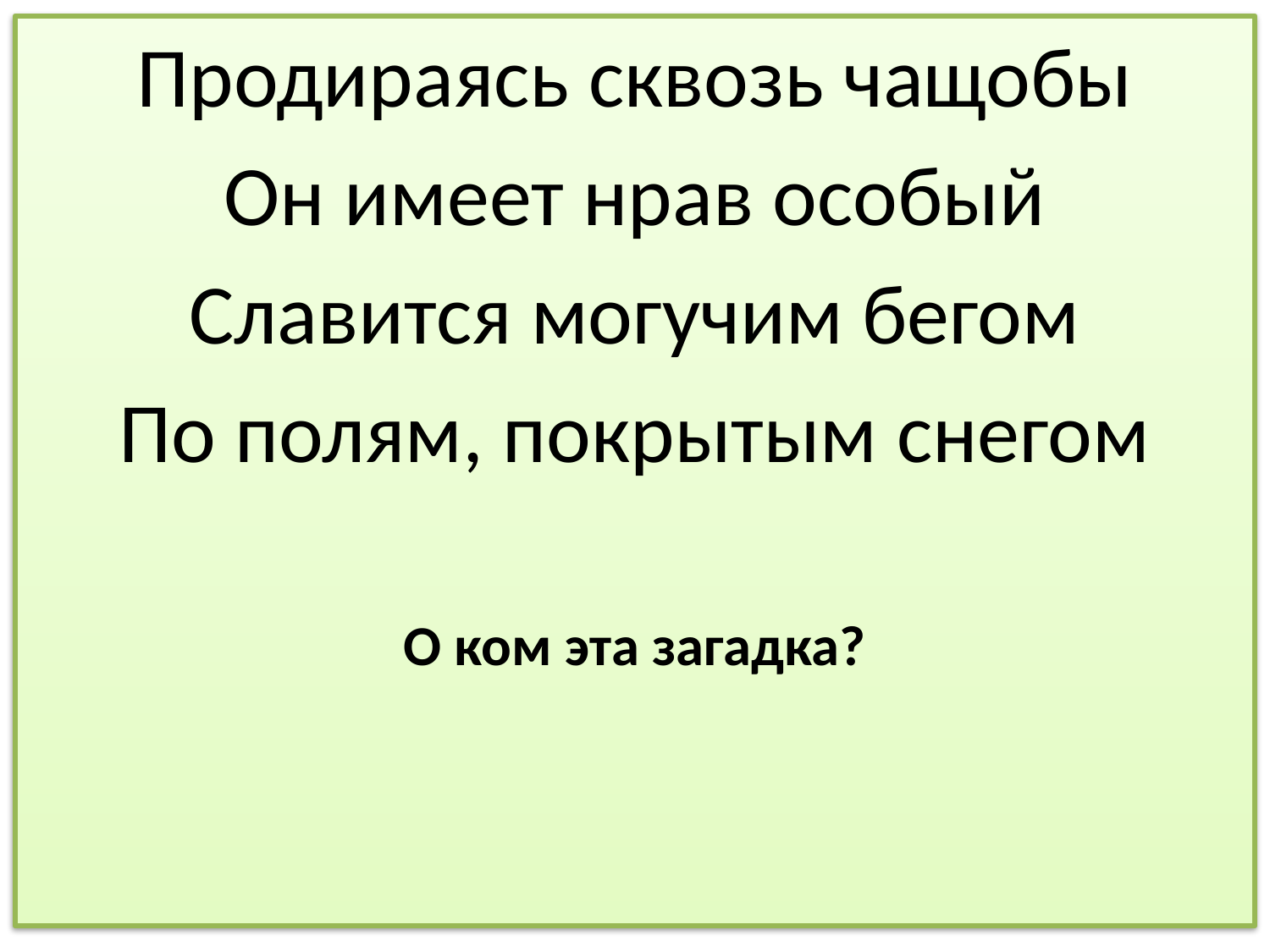

Продираясь сквозь чащобы
Он имеет нрав особый
Славится могучим бегом
По полям, покрытым снегом

О ком эта загадка?
#